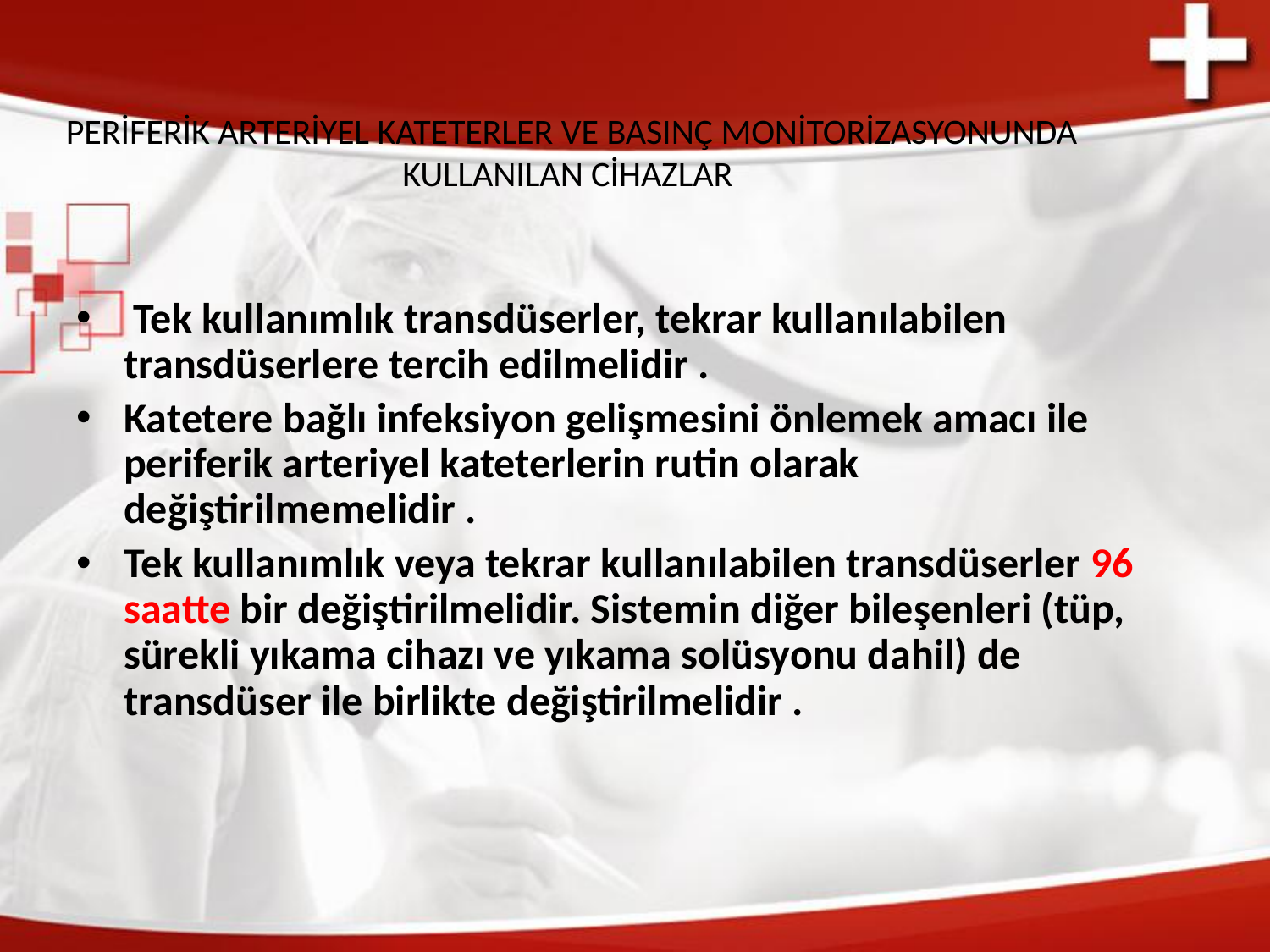

# PERİFERİK ARTERİYEL KATETERLER VE BASINÇ MONİTORİZASYONUNDA KULLANILAN CİHAZLAR

 Tek kullanımlık transdüserler, tekrar kullanılabilen transdüserlere tercih edilmelidir .
Katetere bağlı infeksiyon gelişmesini önlemek amacı ile periferik arteriyel kateterlerin rutin olarak değiştirilmemelidir .
Tek kullanımlık veya tekrar kullanılabilen transdüserler 96 saatte bir değiştirilmelidir. Sistemin diğer bileşenleri (tüp, sürekli yıkama cihazı ve yıkama solüsyonu dahil) de transdüser ile birlikte değiştirilmelidir .